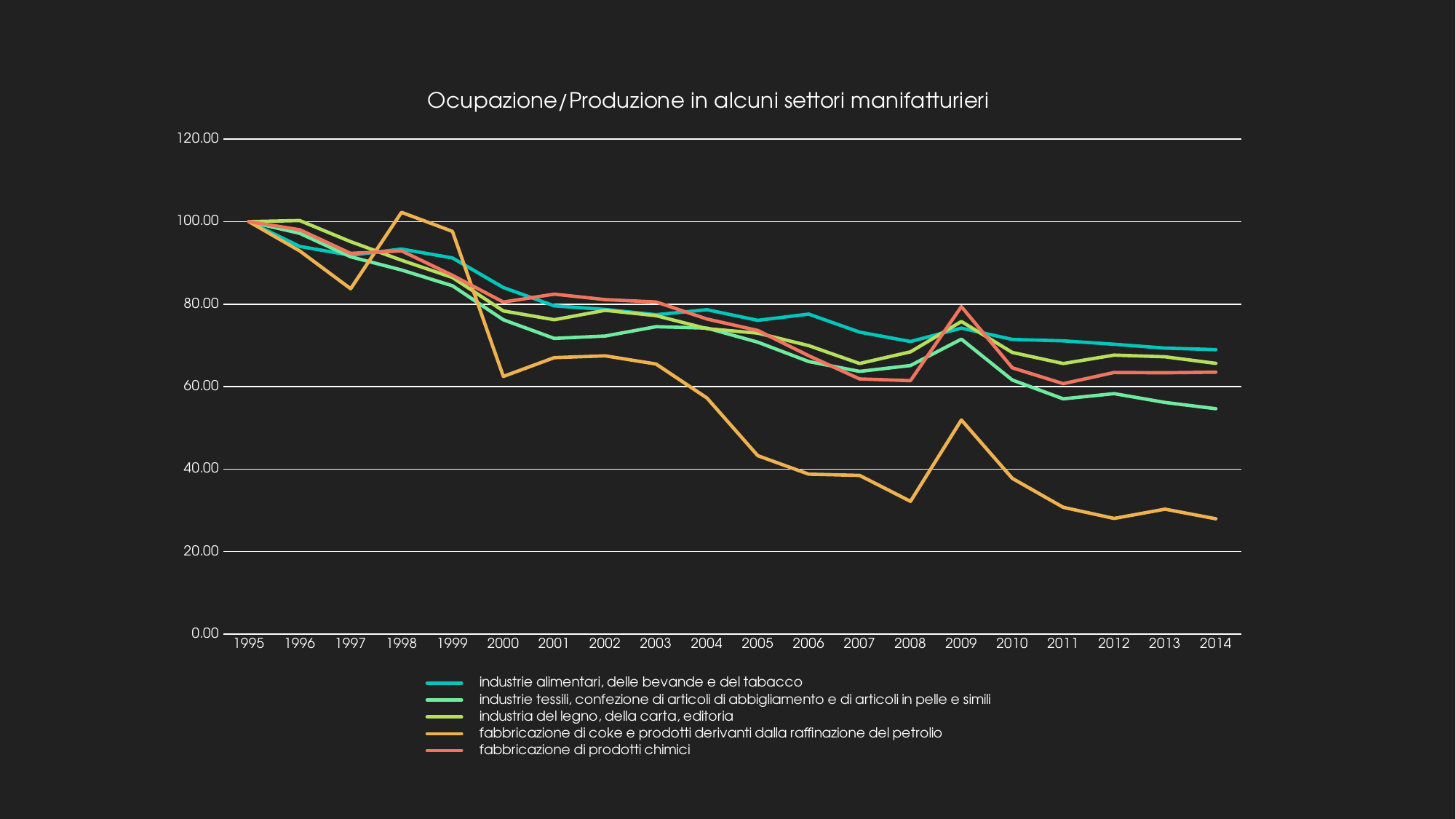

### Chart: Ocupazione/Produzione in alcuni settori manifatturieri

| Category |     industrie alimentari, delle bevande e del tabacco |     industrie tessili, confezione di articoli di abbigliamento e di articoli in pelle e simili |     industria del legno, della carta, editoria |     fabbricazione di coke e prodotti derivanti dalla raffinazione del petrolio |     fabbricazione di prodotti chimici |
|---|---|---|---|---|---|
| 1995 | 100.0 | 100.0 | 100.0 | 100.0 | 100.0 |
| 1996 | 93.9891537528728 | 97.1679415506051 | 100.2656039486073 | 92.90156205318343 | 98.02562023496672 |
| 1997 | 91.85627117494394 | 91.46871711324059 | 95.13866499365635 | 83.72955766380645 | 92.30684598452848 |
| 1998 | 93.34460025056181 | 88.27129906105728 | 90.6418054825687 | 102.24952546400961 | 92.91437675301735 |
| 1999 | 91.18888642629884 | 84.44284667200755 | 86.45459532751386 | 97.6304082071238 | 86.97737783770036 |
| 2000 | 84.01730729073184 | 76.2051572458448 | 78.35131172895953 | 62.4582815322838 | 80.49025002199555 |
| 2001 | 79.57488642813944 | 71.68649293200569 | 76.20946200008156 | 67.01164871117365 | 82.41685090302232 |
| 2002 | 78.70955066412168 | 72.2614956445859 | 78.49595379165754 | 67.45477838016318 | 81.08533573047896 |
| 2003 | 77.42630679746365 | 74.51722575263318 | 77.19735426794814 | 65.46871017659625 | 80.51598457435111 |
| 2004 | 78.64063753881105 | 74.18815821117725 | 74.05364814306962 | 57.23399860781385 | 76.39271846448842 |
| 2005 | 76.06842936960918 | 70.7672412718215 | 72.95297311761506 | 43.2353295418139 | 73.60912898534417 |
| 2006 | 77.57340609522846 | 66.07795966394288 | 69.93512267419794 | 38.75258737587851 | 67.48154666761327 |
| 2007 | 73.20742628841137 | 63.683892999138656 | 65.59496817654053 | 38.4514183910641 | 61.85828198228543 |
| 2008 | 70.92326171127942 | 65.10600413623195 | 68.4228157140693 | 32.16086968258832 | 61.44236542495298 |
| 2009 | 74.17285815884415 | 71.49371377013551 | 75.77919522236596 | 51.89815852495509 | 79.39469540822415 |
| 2010 | 71.43340701720929 | 61.58987706211031 | 68.28154854047571 | 37.734479087805525 | 64.55966086215035 |
| 2011 | 71.08699445338299 | 57.03168979045166 | 65.5881724911837 | 30.71746146593511 | 60.71258347639956 |
| 2012 | 70.267920973957 | 58.29133024367367 | 67.63454759689945 | 28.012500771404454 | 63.41648977797204 |
| 2013 | 69.32612322590089 | 56.15700442741387 | 67.22539925928291 | 30.269073424228022 | 63.345655377126 |
| 2014 | 68.96220109242282 | 54.63244158757964 | 65.63374058945666 | 27.930590992418747 | 63.49913225796966 |